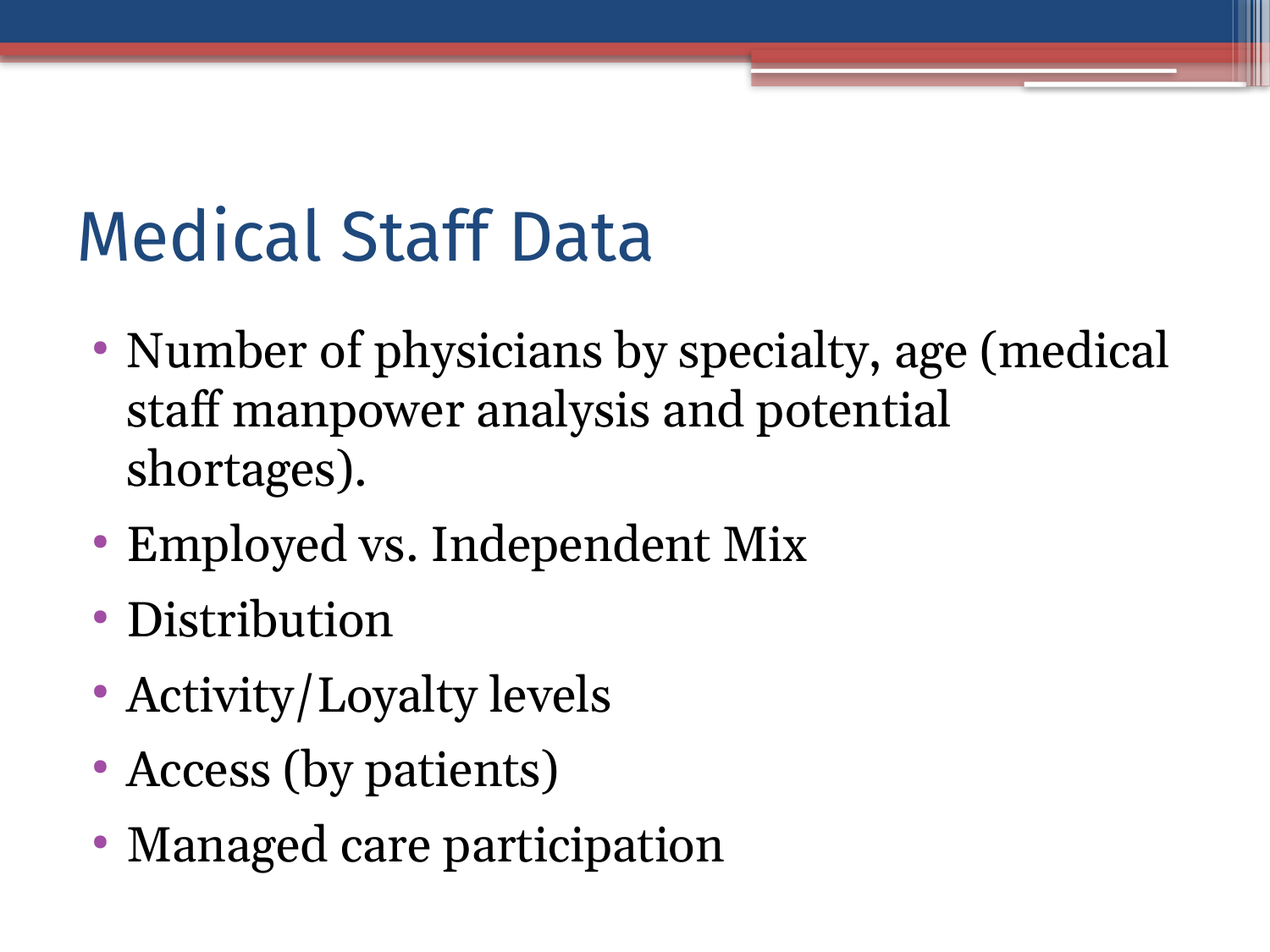

# Medical Staff Data
Number of physicians by specialty, age (medical staff manpower analysis and potential shortages).
Employed vs. Independent Mix
Distribution
Activity/Loyalty levels
Access (by patients)
Managed care participation